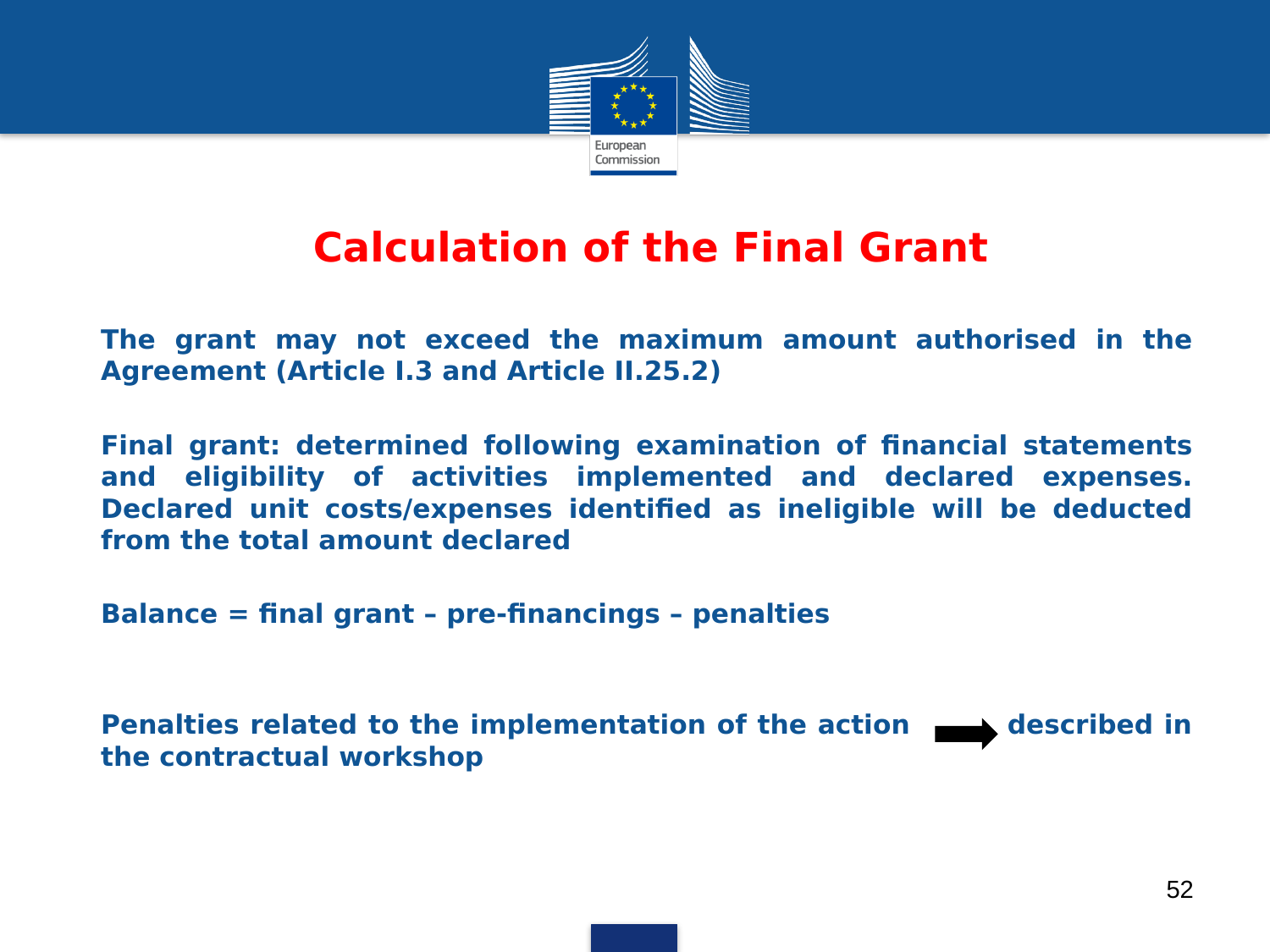

# Calculation of the Final Grant
The grant may not exceed the maximum amount authorised in the Agreement (Article I.3 and Article II.25.2)

Final grant: determined following examination of financial statements and eligibility of activities implemented and declared expenses. Declared unit costs/expenses identified as ineligible will be deducted from the total amount declared

Balance = final grant – pre-financings – penalties

Penalties related to the implementation of the action         described in the contractual workshop

52